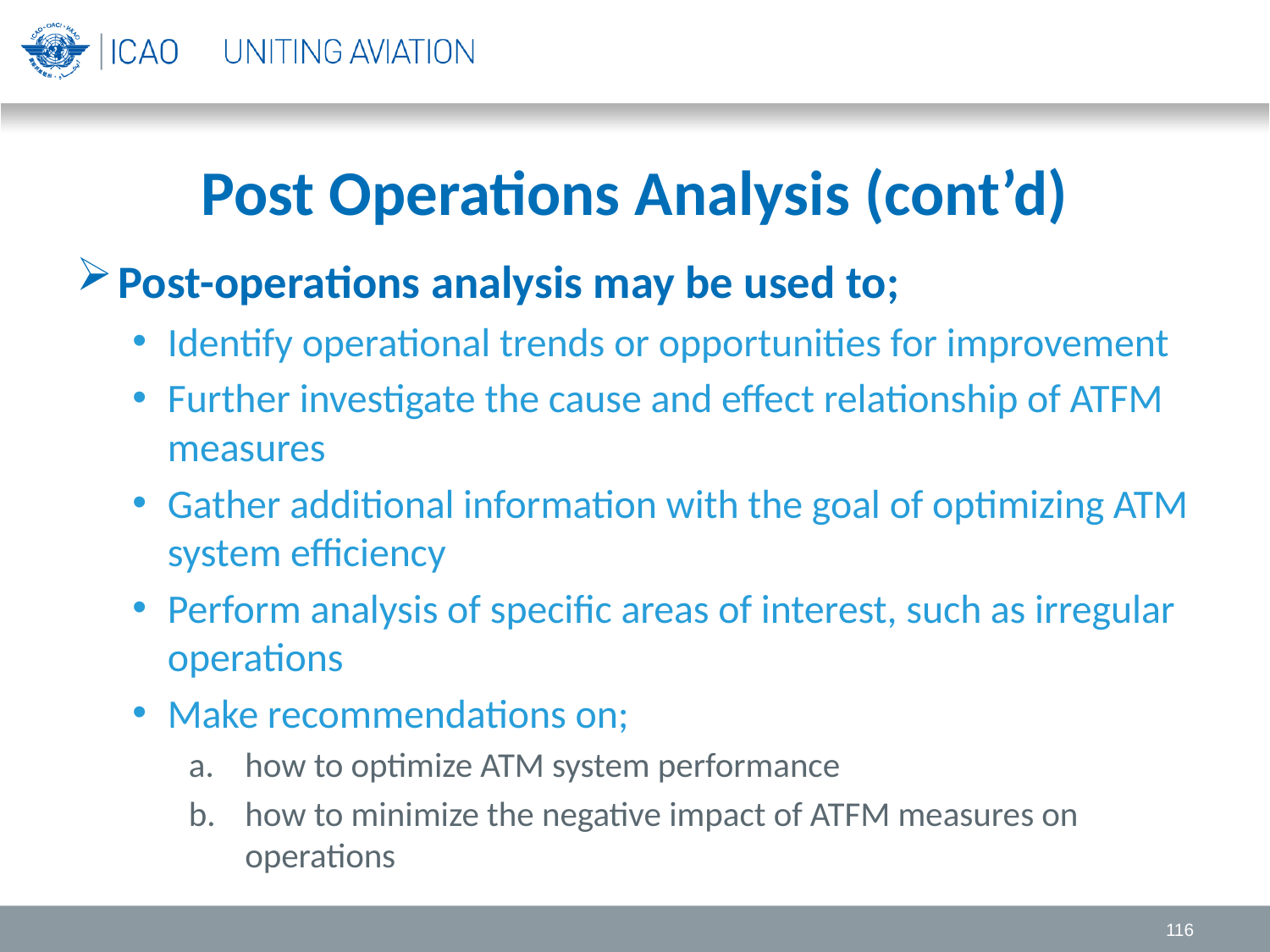

# Post Operations Analysis (cont’d)
Post-operations analysis may be used to;
Identify operational trends or opportunities for improvement
Further investigate the cause and effect relationship of ATFM measures
Gather additional information with the goal of optimizing ATM system efficiency
Perform analysis of specific areas of interest, such as irregular operations
Make recommendations on;
how to optimize ATM system performance
how to minimize the negative impact of ATFM measures on operations
116